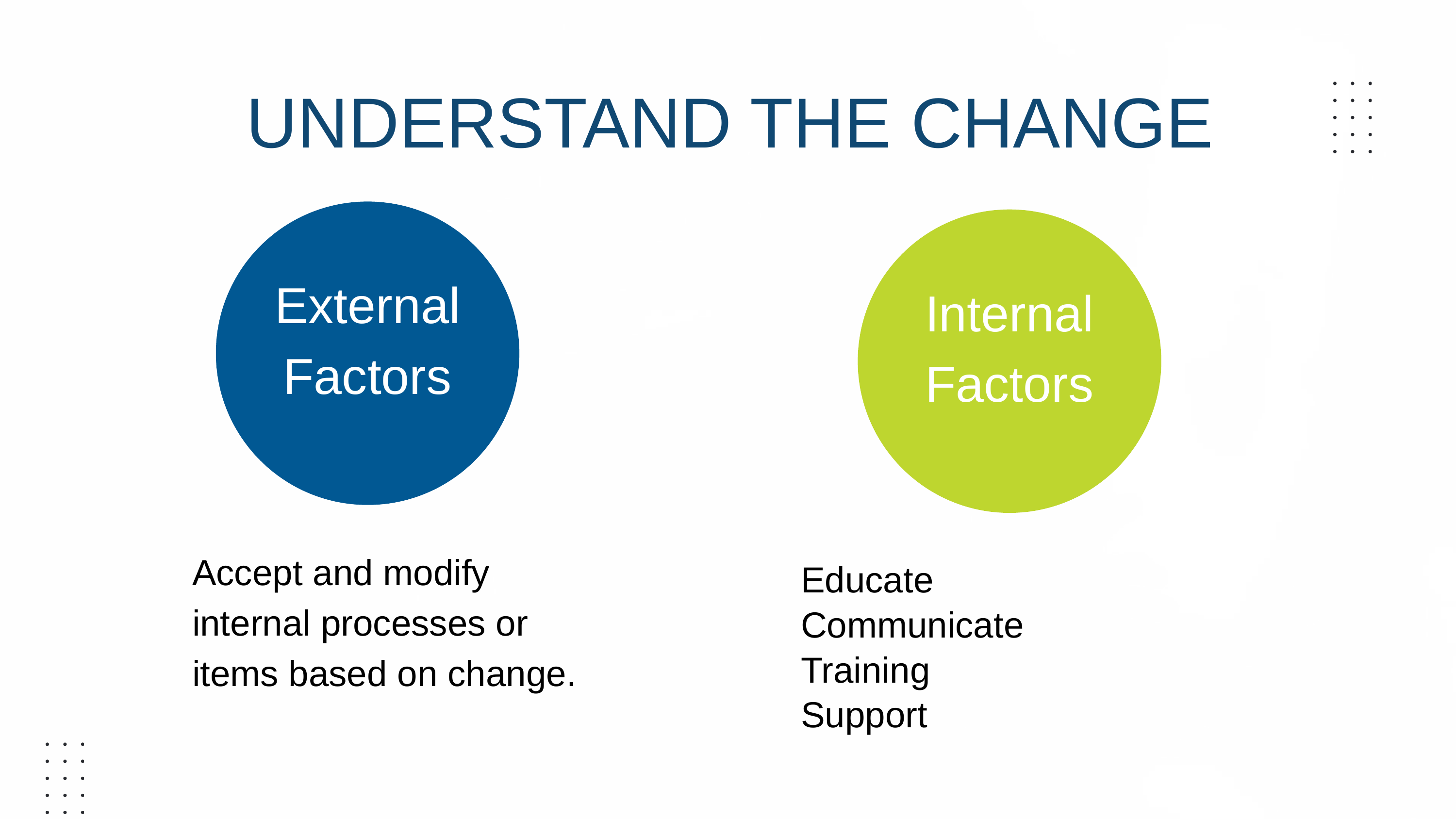

UNDERSTAND THE CHANGE

External
Factors

Internal
Factors
Accept and modify internal processes or items based on change.
Educate
Communicate
Training
Support